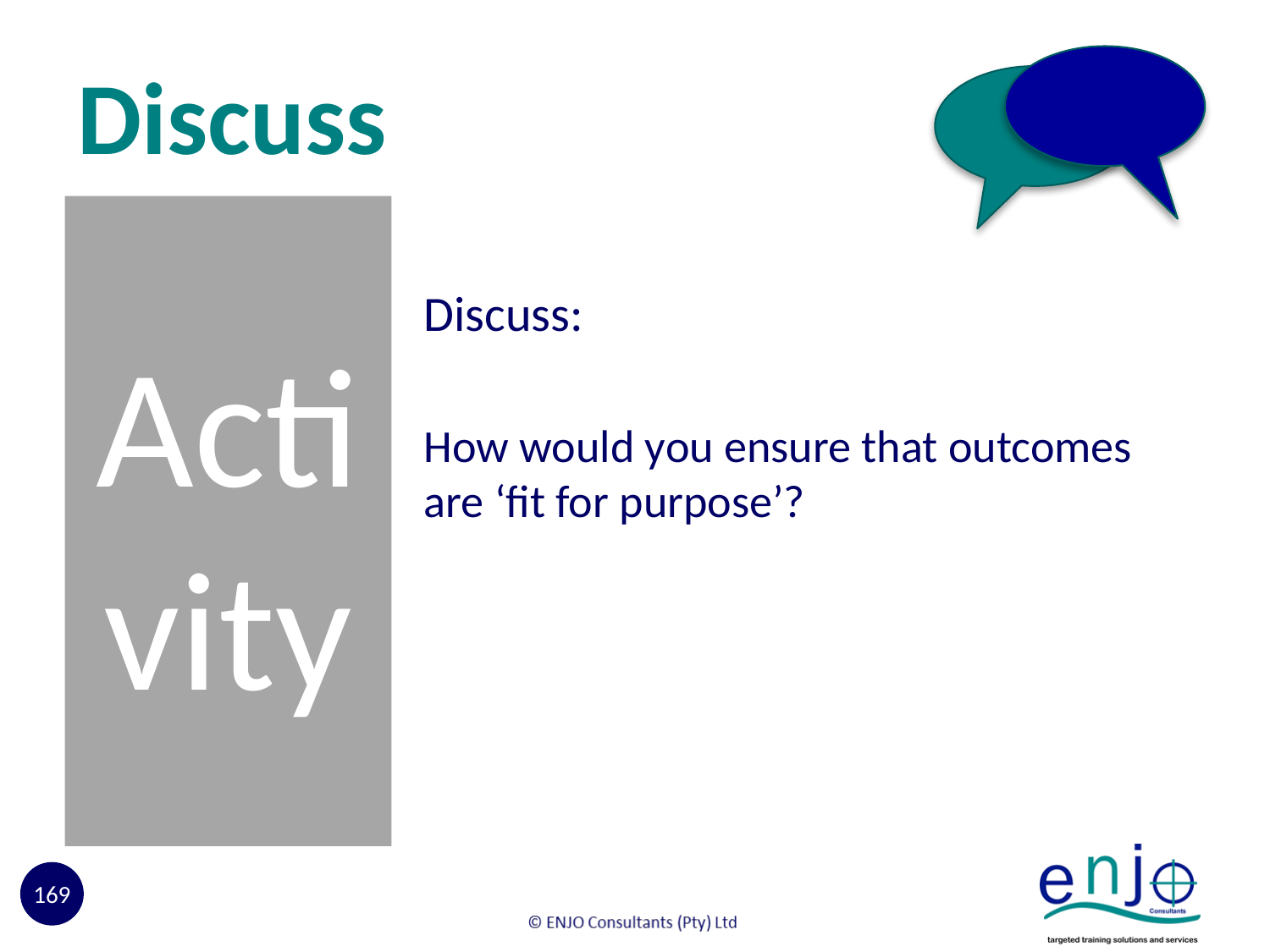

# Discuss

Activity

Discuss:

How would you ensure that outcomes are ‘fit for purpose’?
169